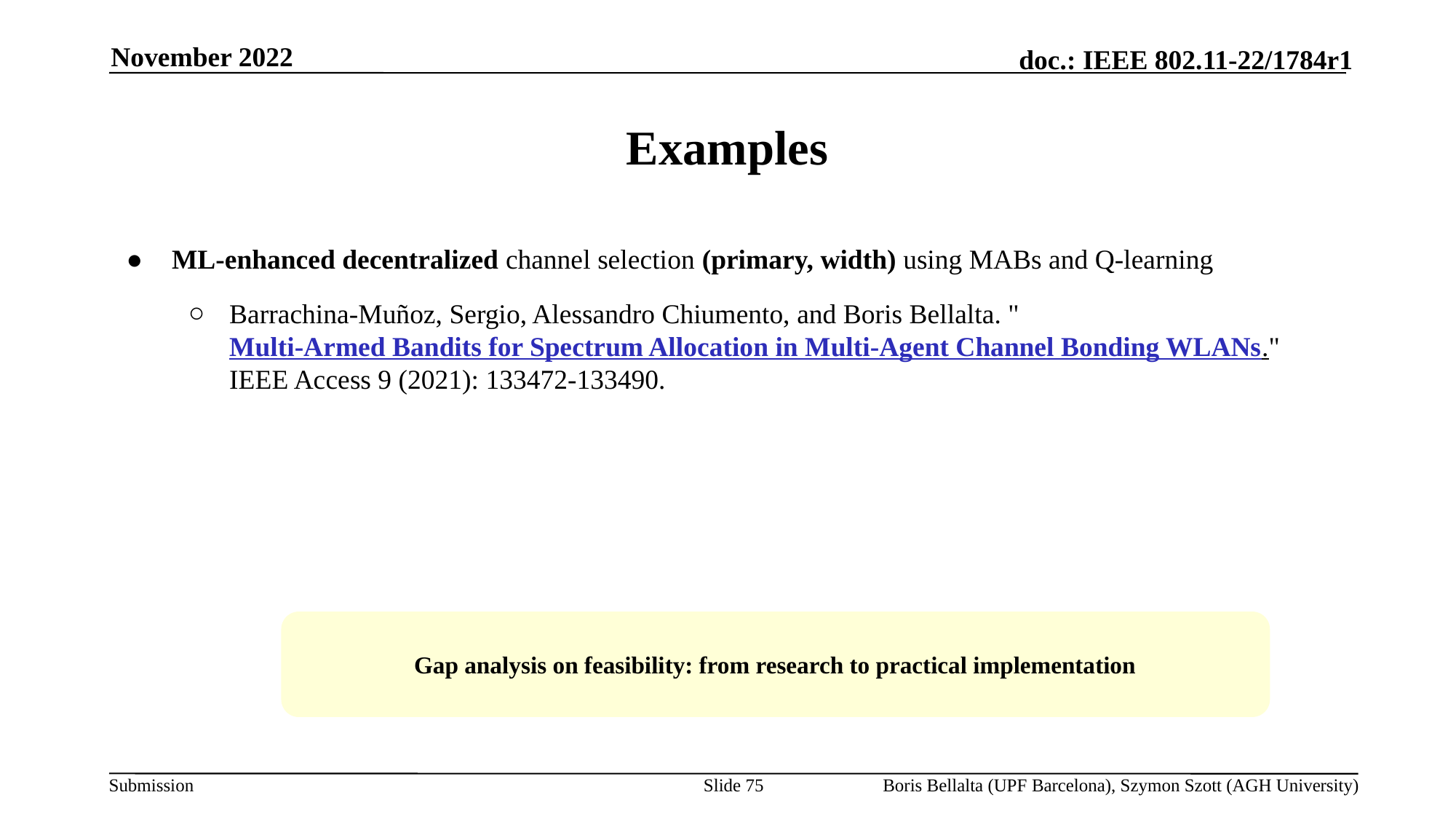

November 2022
# Examples
ML-enhanced decentralized channel selection (primary, width) using MABs and Q-learning
Barrachina-Muñoz, Sergio, Alessandro Chiumento, and Boris Bellalta. "Multi-Armed Bandits for Spectrum Allocation in Multi-Agent Channel Bonding WLANs." IEEE Access 9 (2021): 133472-133490.

Gap analysis on feasibility: from research to practical implementation
Slide 75
Boris Bellalta (UPF Barcelona), Szymon Szott (AGH University)